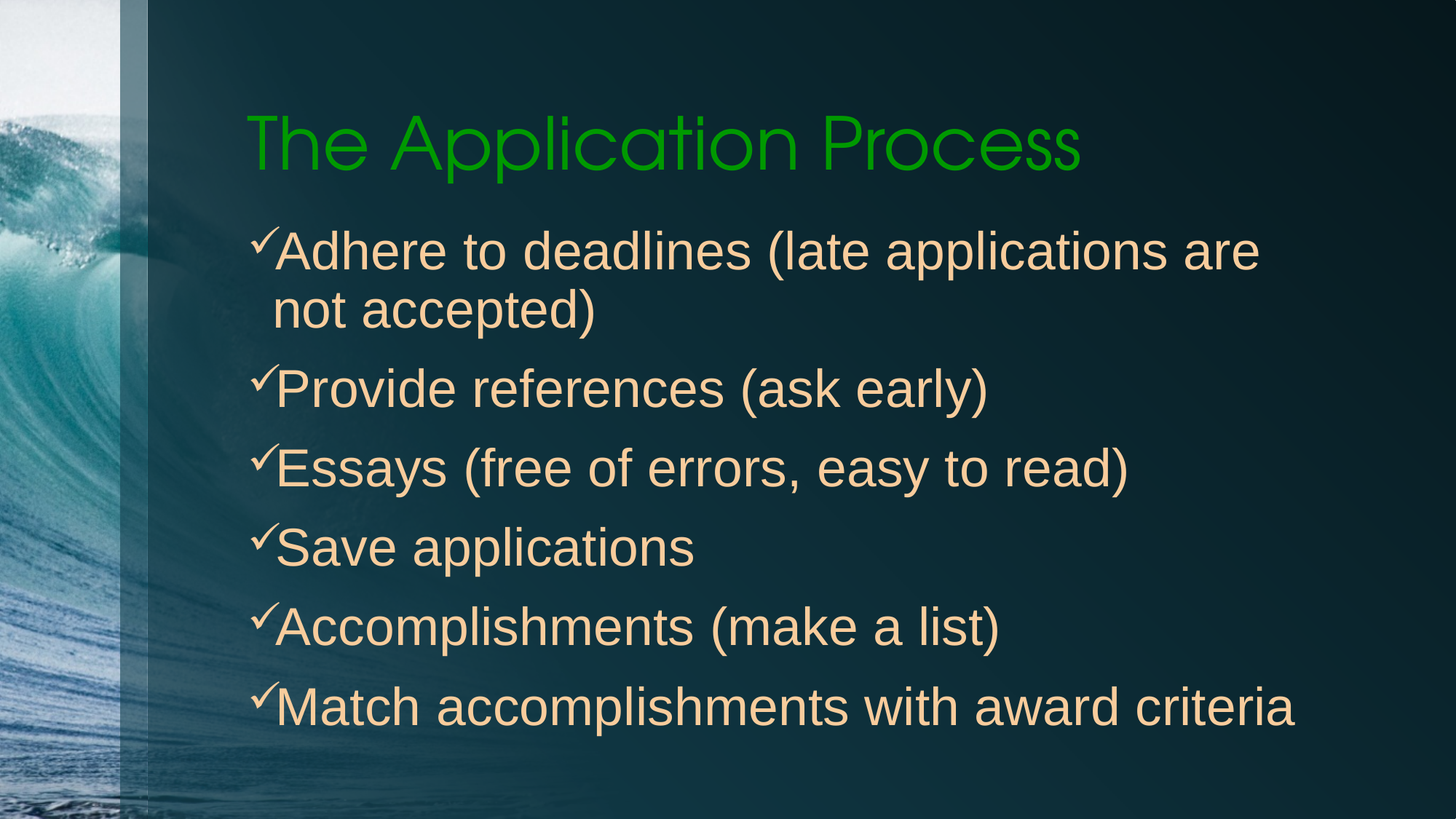

# The Application Process
Adhere to deadlines (late applications are not accepted)
Provide references (ask early)
Essays (free of errors, easy to read)
Save applications
Accomplishments (make a list)
Match accomplishments with award criteria